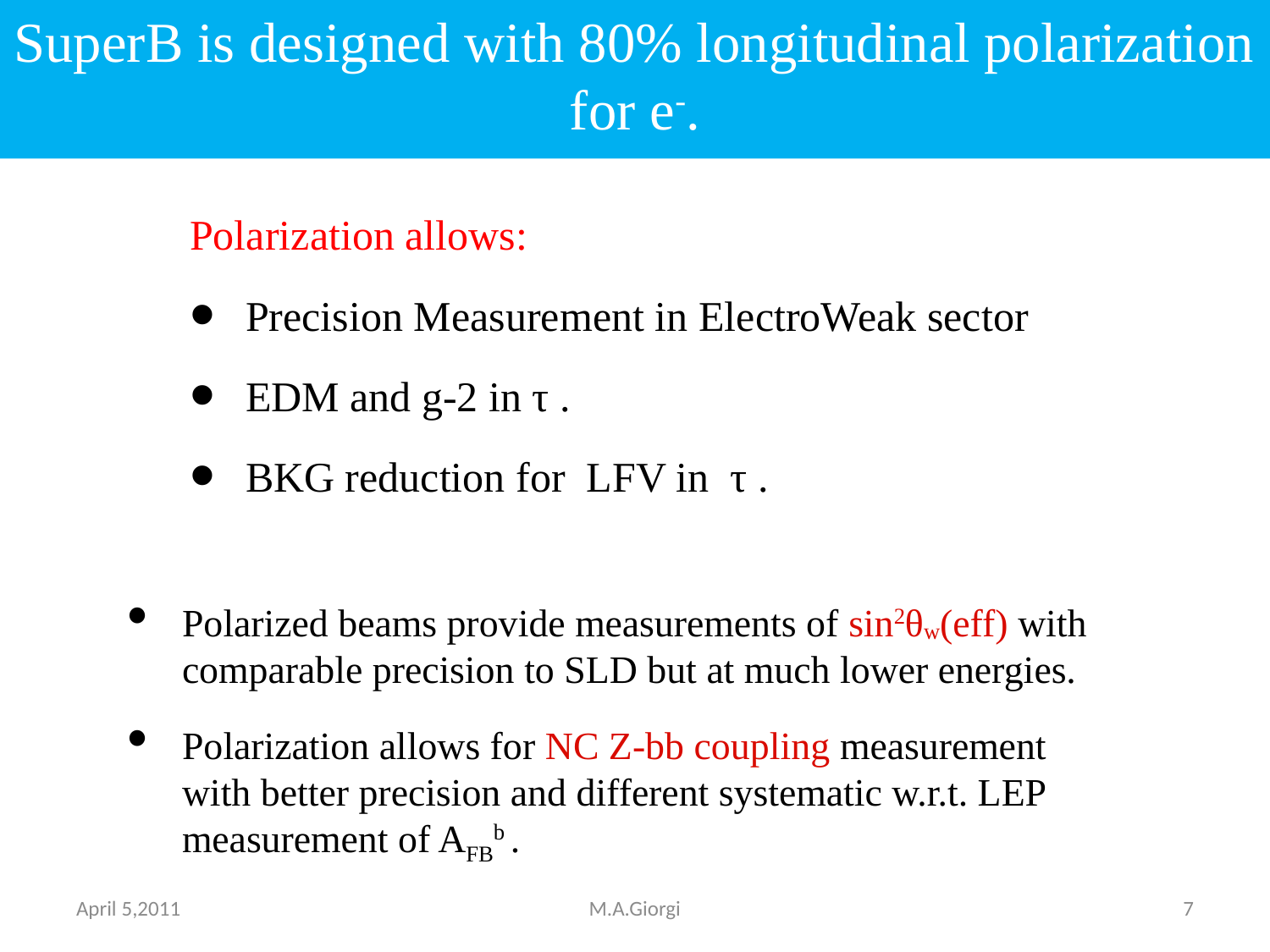

SuperB is designed with 80% longitudinal polarization for e-.
Polarization allows:
Precision Measurement in ElectroWeak sector
EDM and g-2 in τ .
BKG reduction for  LFV in  τ .
Polarized beams provide measurements of sin2θw(eff) with comparable precision to SLD but at much lower energies.
Polarization allows for NC Z-bb coupling measurement with better precision and different systematic w.r.t. LEP measurement of AFBb .
April 5,2011
M.A.Giorgi
7